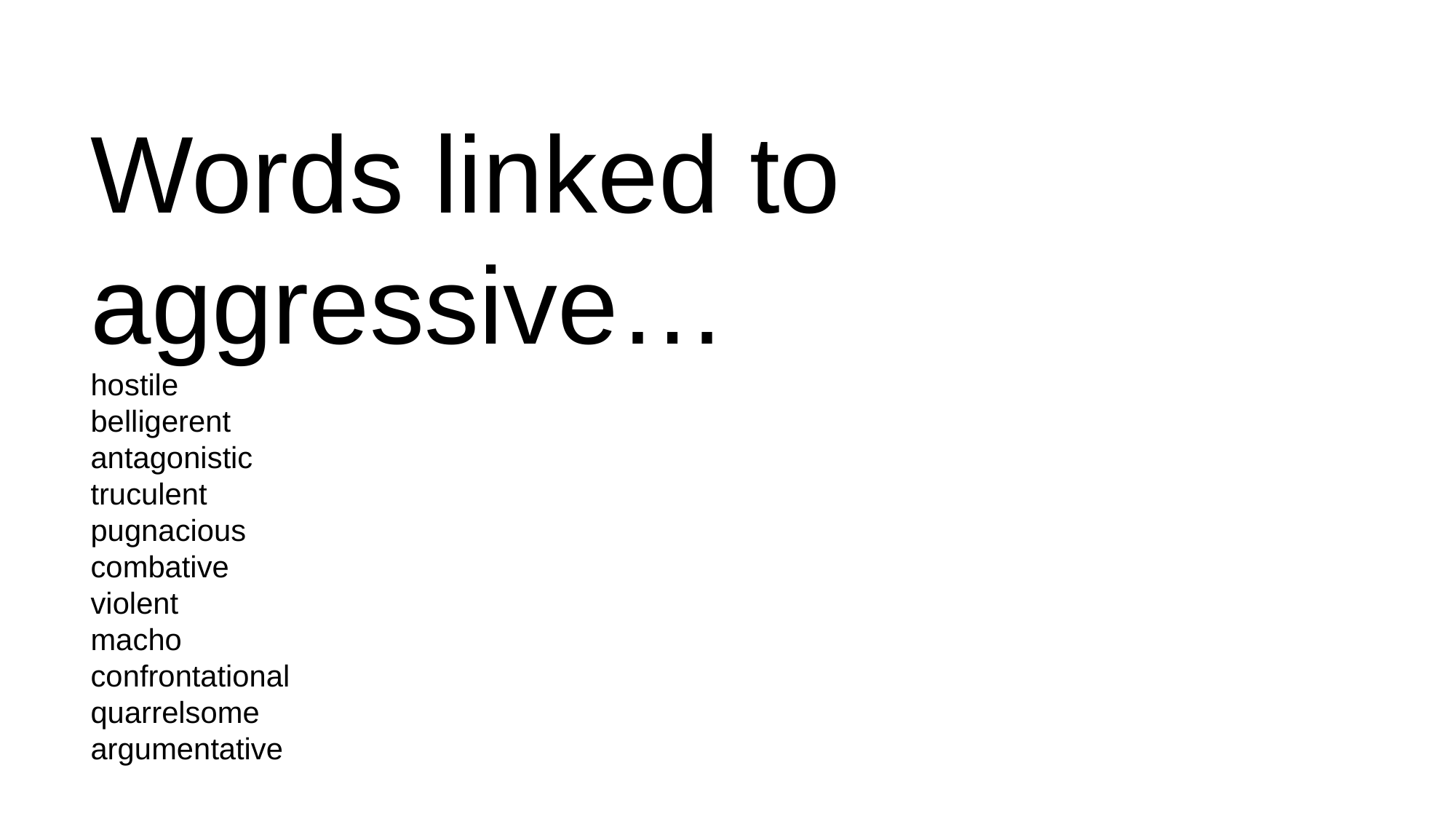

Words linked to aggressive…
hostile
belligerent
antagonistic
truculent
pugnacious
combative
violent
macho
confrontational
quarrelsome
argumentative